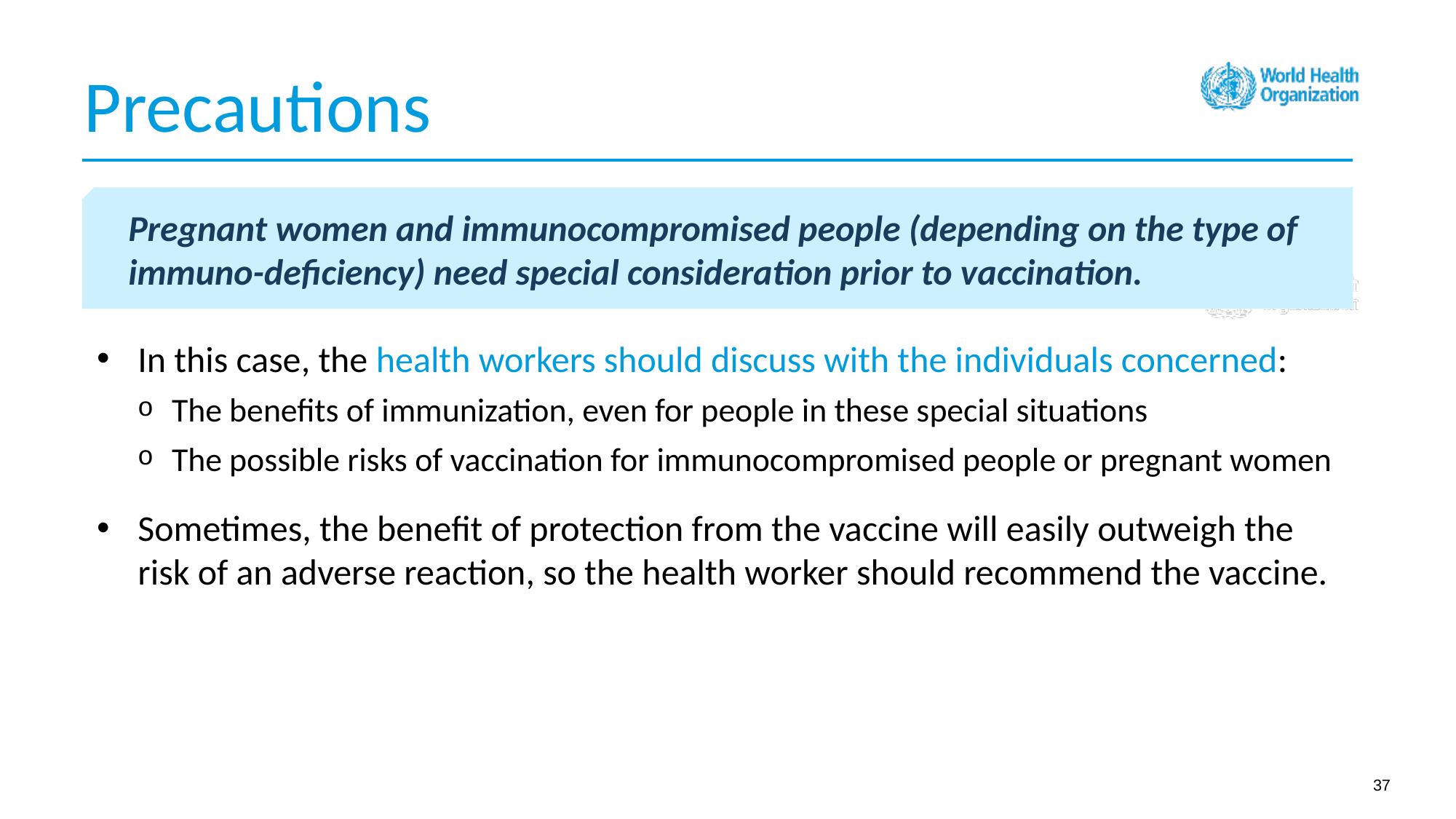

Precautions

Pregnant women and immunocompromised people (depending on the type of immuno-deficiency) need special consideration prior to vaccination.
In this case, the health workers should discuss with the individuals concerned:
The benefits of immunization, even for people in these special situations
The possible risks of vaccination for immunocompromised people or pregnant women
Sometimes, the benefit of protection from the vaccine will easily outweigh the risk of an adverse reaction, so the health worker should recommend the vaccine.